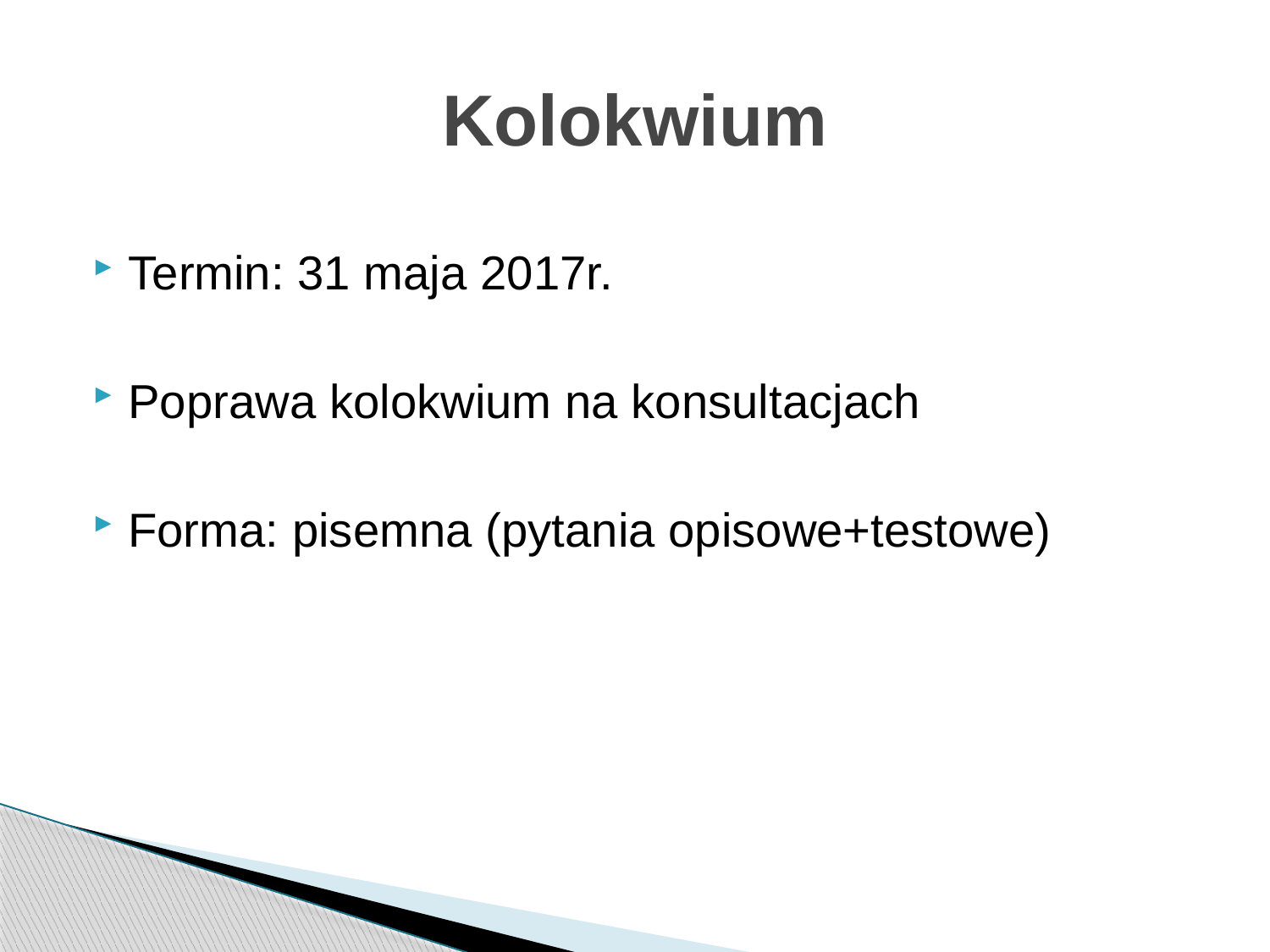

# Kolokwium
Termin: 31 maja 2017r.

Poprawa kolokwium na konsultacjach

Forma: pisemna (pytania opisowe+testowe)